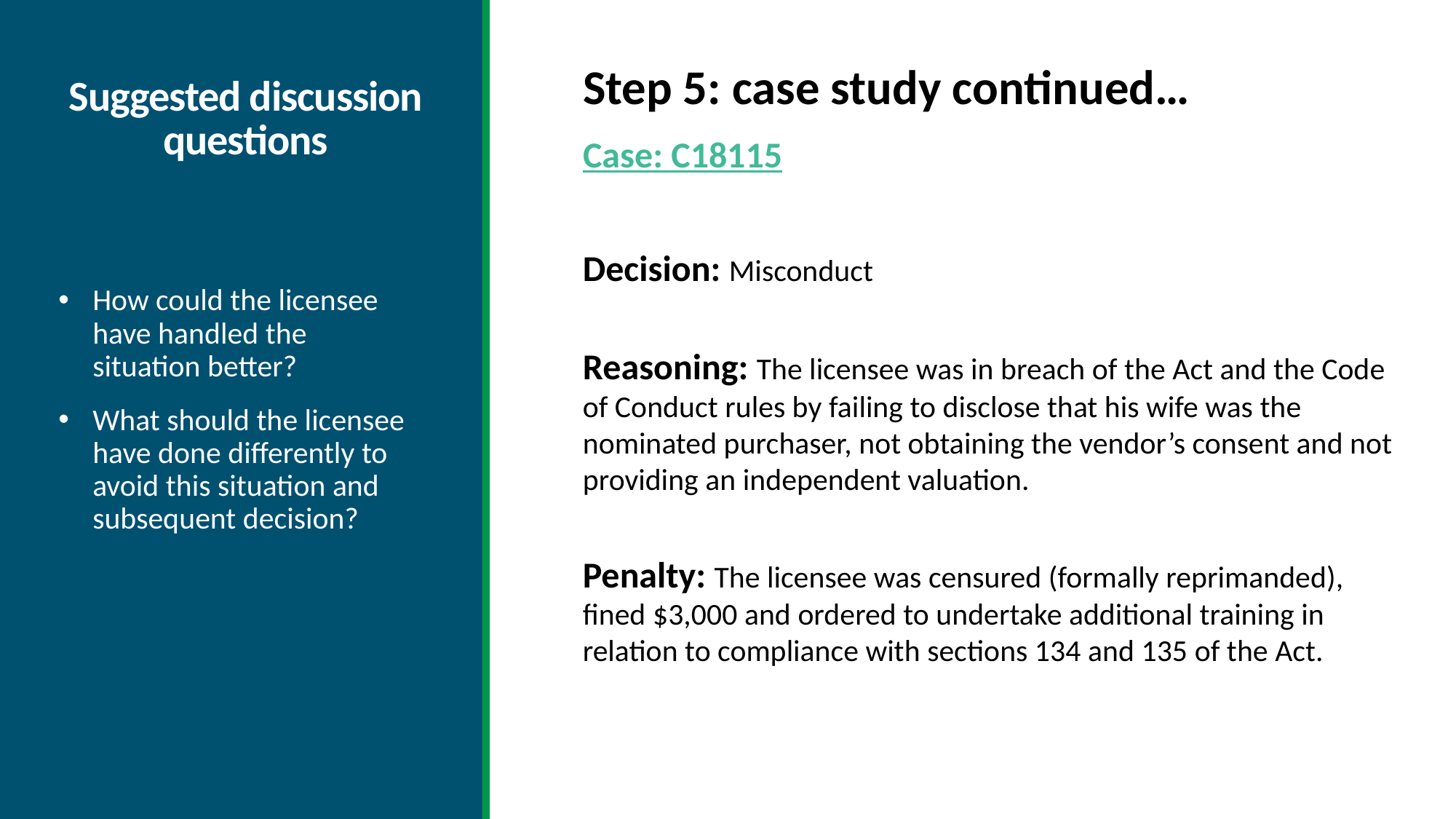

# Suggested discussion questions
Step 5: case study continued…
Case: C18115
Decision: Misconduct

Reasoning: The licensee was in breach of the Act and the Code of Conduct rules by failing to disclose that his wife was the nominated purchaser, not obtaining the vendor’s consent and not providing an independent valuation.

Penalty: The licensee was censured (formally reprimanded), fined $3,000 and ordered to undertake additional training in relation to compliance with sections 134 and 135 of the Act.

How could the licensee have handled the situation better?
What should the licensee have done differently to avoid this situation and subsequent decision?